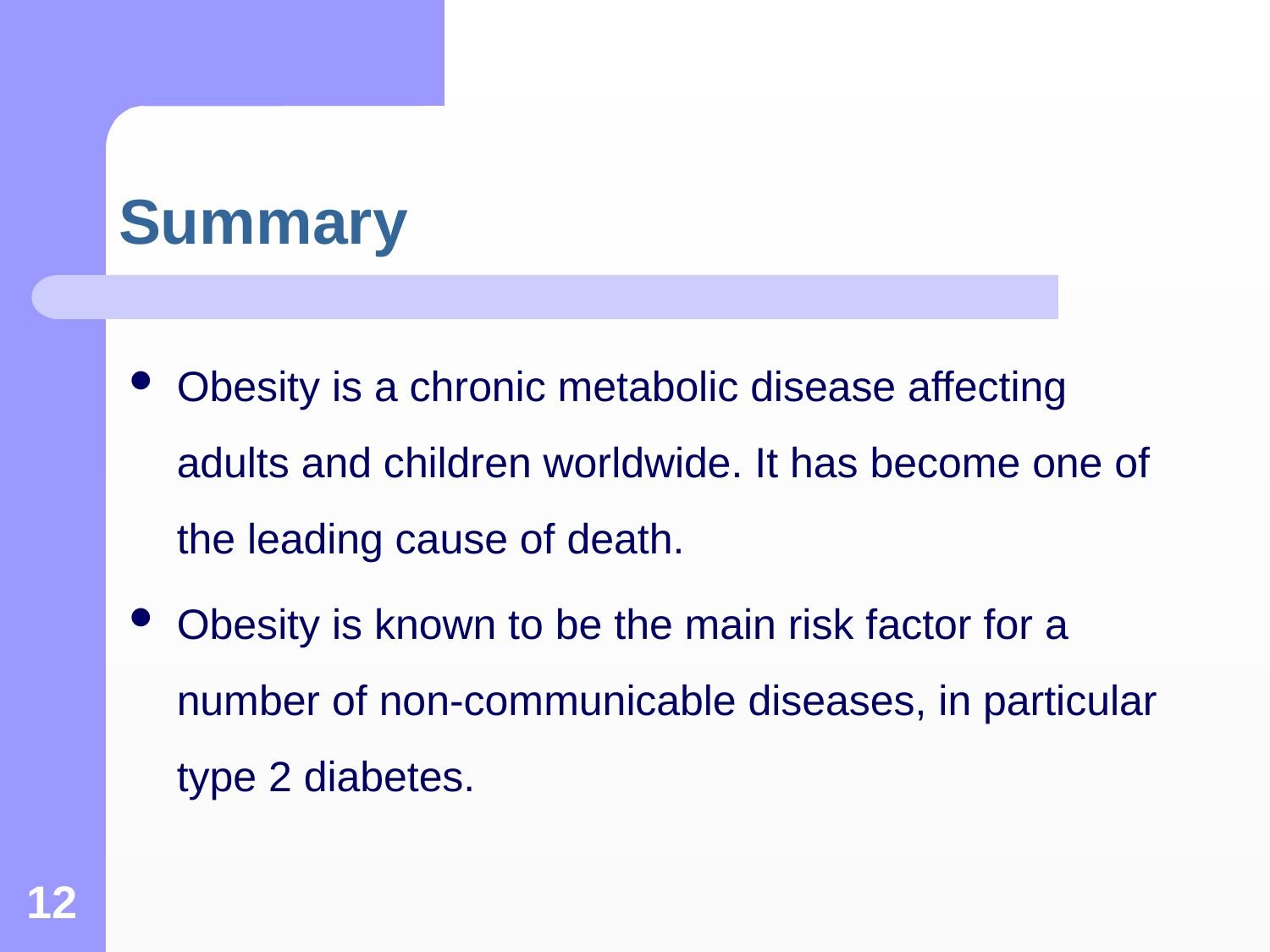

# Summary
Obesity is a chronic metabolic disease affecting adults and children worldwide. It has become one of the leading cause of death.
Obesity is known to be the main risk factor for a number of non-communicable diseases, in particular type 2 diabetes.
12